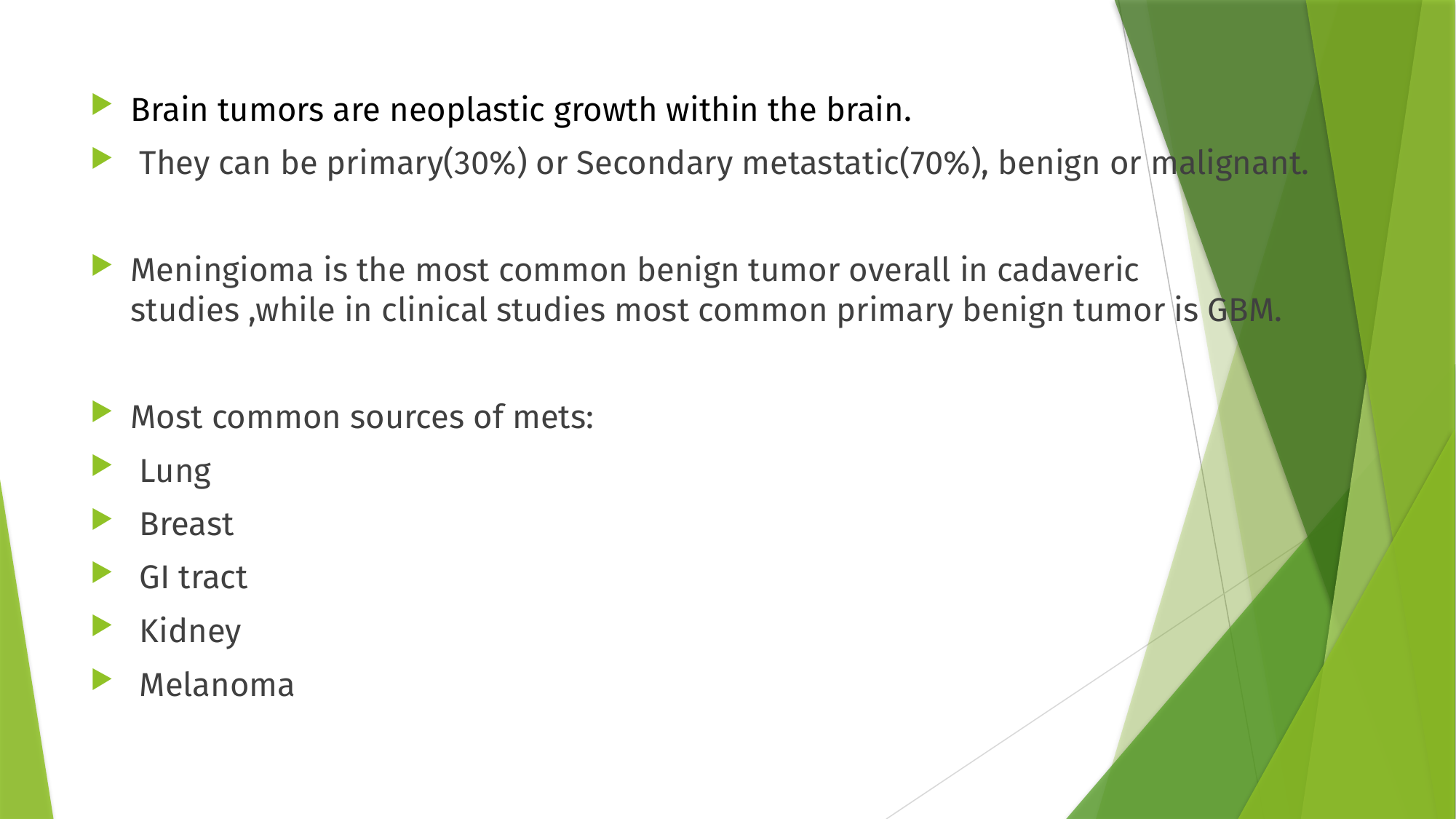

Brain tumors are neoplastic growth within the brain.
 They can be primary(30%) or Secondary metastatic(70%), benign or malignant.

Meningioma is the most common benign tumor overall in cadaveric studies ,while in clinical studies most common primary benign tumor is GBM.

Most common sources of mets:
 Lung
 Breast
 GI tract
 Kidney
 Melanoma